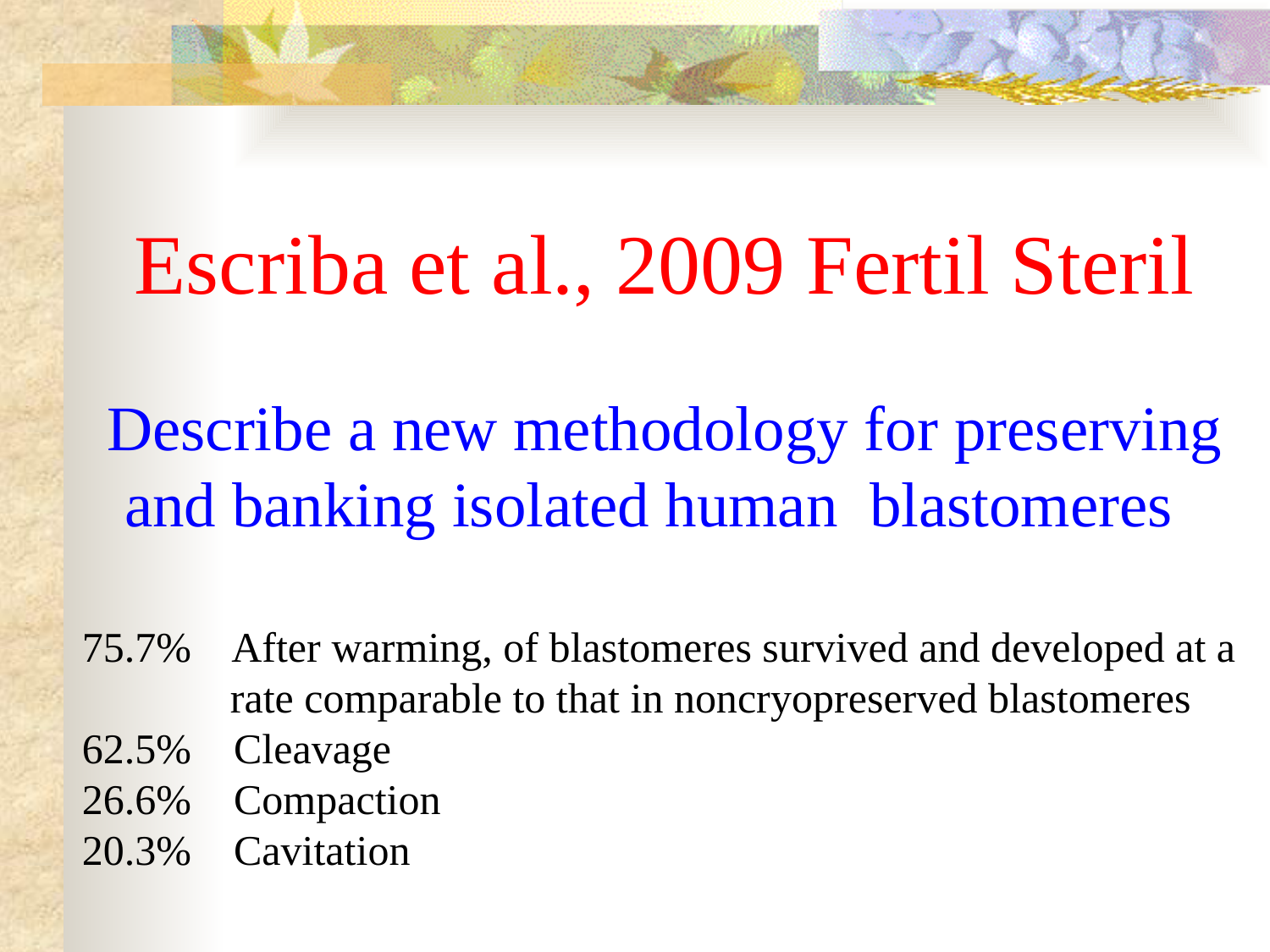

Escriba et al., 2009 Fertil Steril

Describe a new methodology for preserving and banking isolated human  blastomeres
75.7%    After warming, of blastomeres survived and developed at a
              rate comparable to that in noncryopreserved blastomeres
62.5%    Cleavage
26.6%    Compaction
20.3%    Cavitation